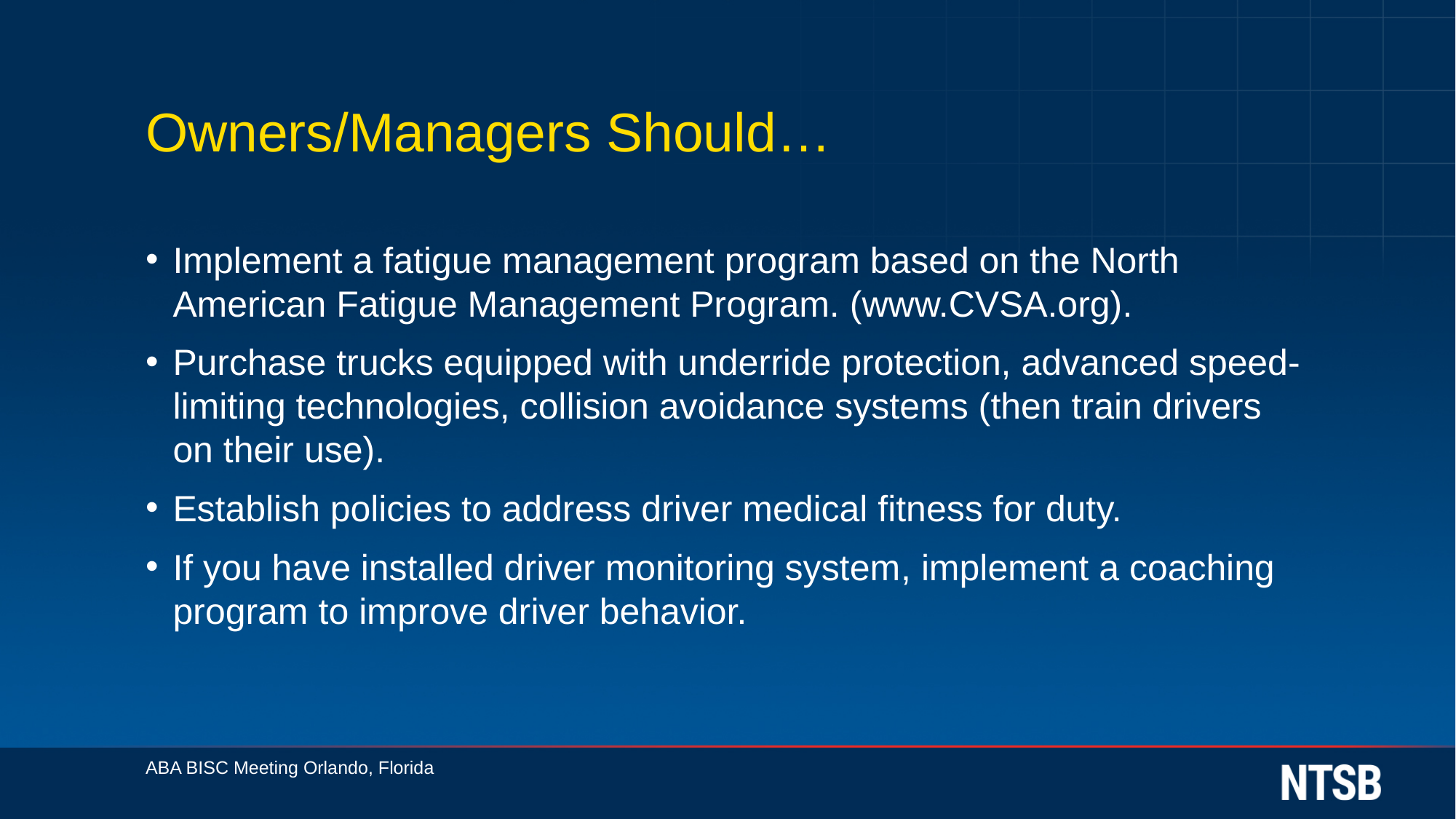

# Owners/Managers Should…
Implement a fatigue management program based on the North American Fatigue Management Program. (www.CVSA.org).
Purchase trucks equipped with underride protection, advanced speed-limiting technologies, collision avoidance systems (then train drivers on their use).
Establish policies to address driver medical fitness for duty.
If you have installed driver monitoring system, implement a coaching program to improve driver behavior.
ABA BISC Meeting Orlando, Florida